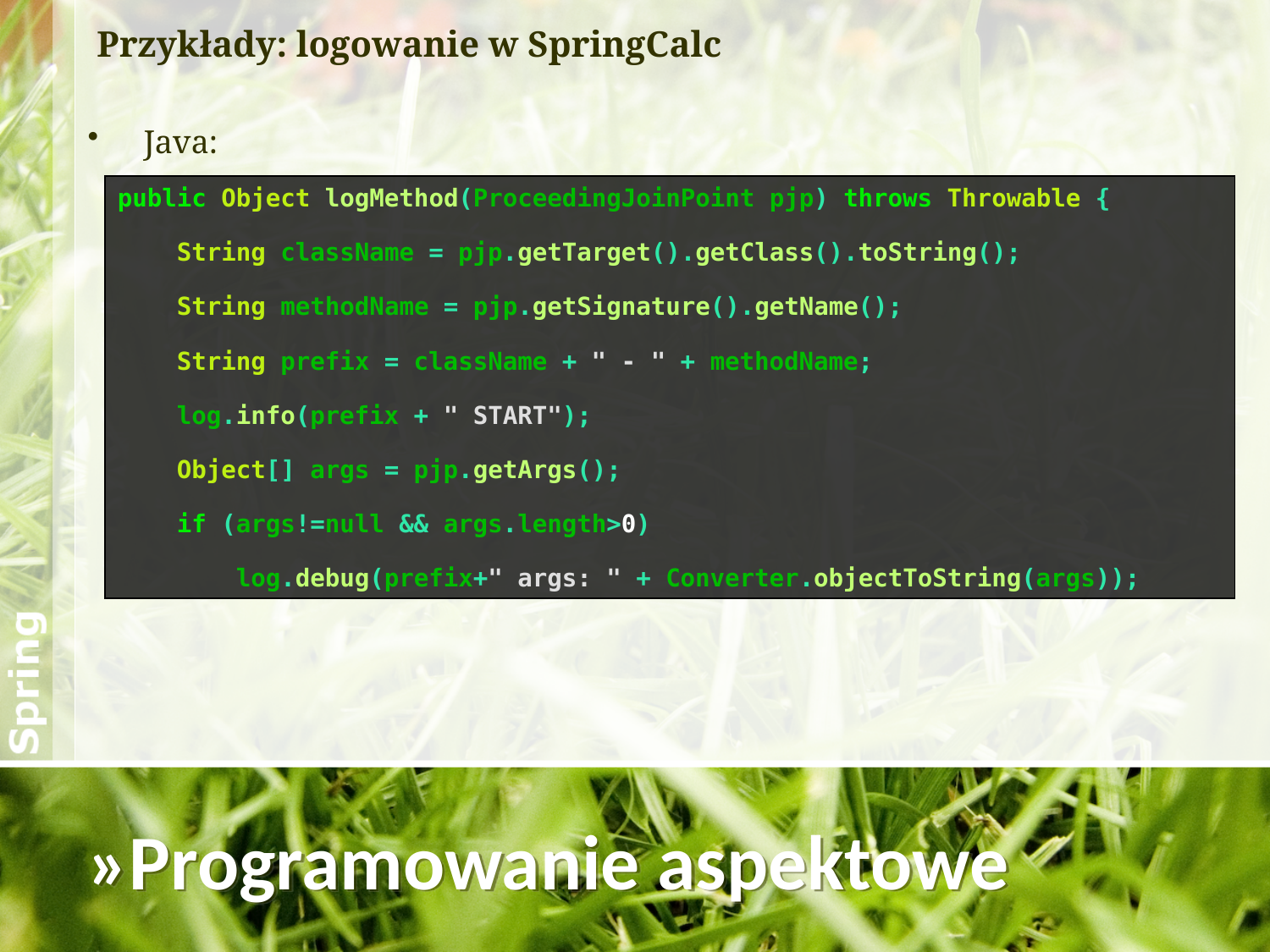

Przykłady: logowanie w SpringCalc

 Java:

public Object logMethod(ProceedingJoinPoint pjp) throws Throwable {
    String className = pjp.getTarget().getClass().toString();
    String methodName = pjp.getSignature().getName();
    String prefix = className + " - " + methodName;
    log.info(prefix + " START");
    Object[] args = pjp.getArgs();
    if (args!=null && args.length>0)
        log.debug(prefix+" args: " + Converter.objectToString(args));
»Programowanie aspektowe